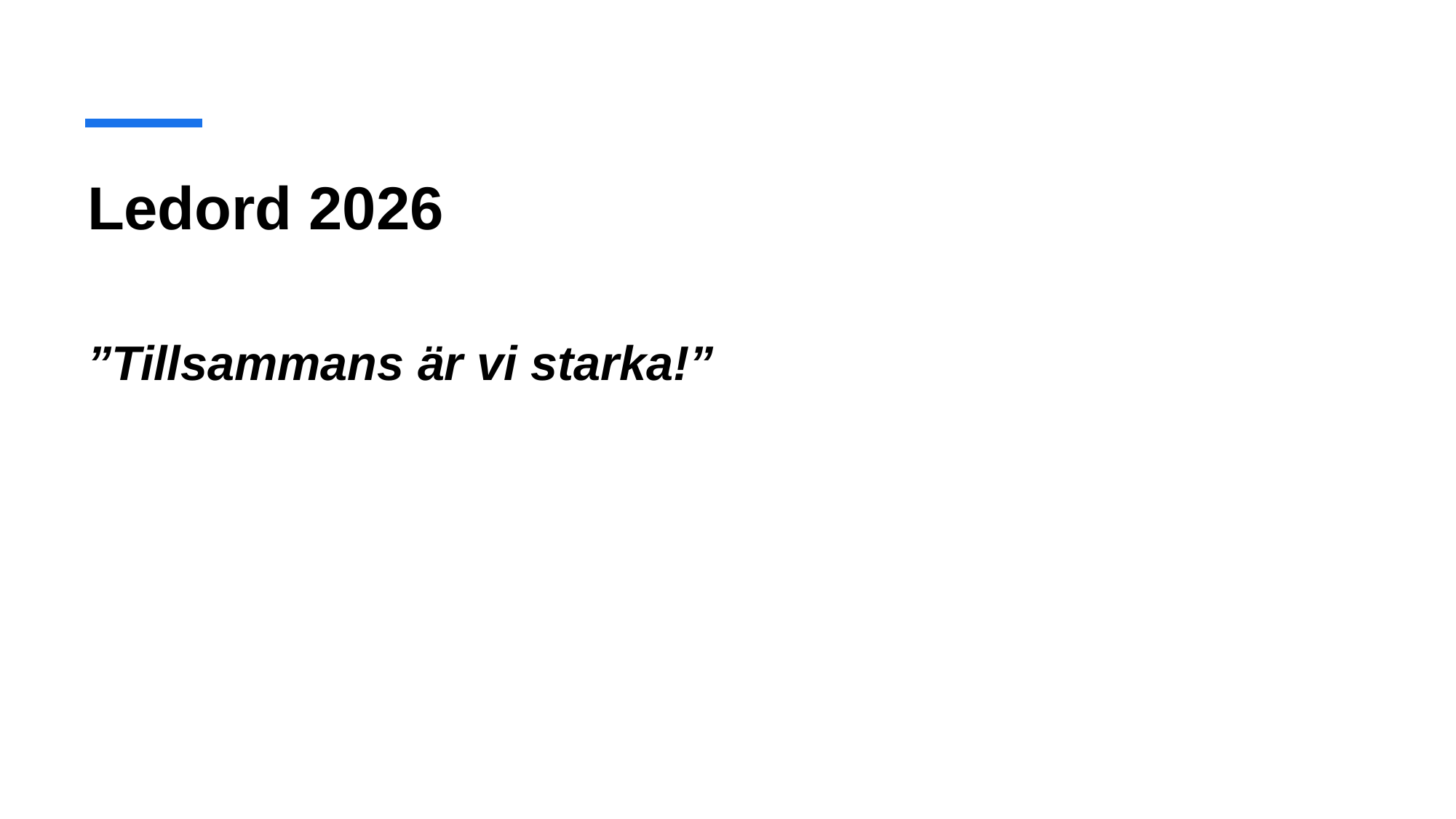

# Ledord 2026
”Tillsammans är vi starka!”​